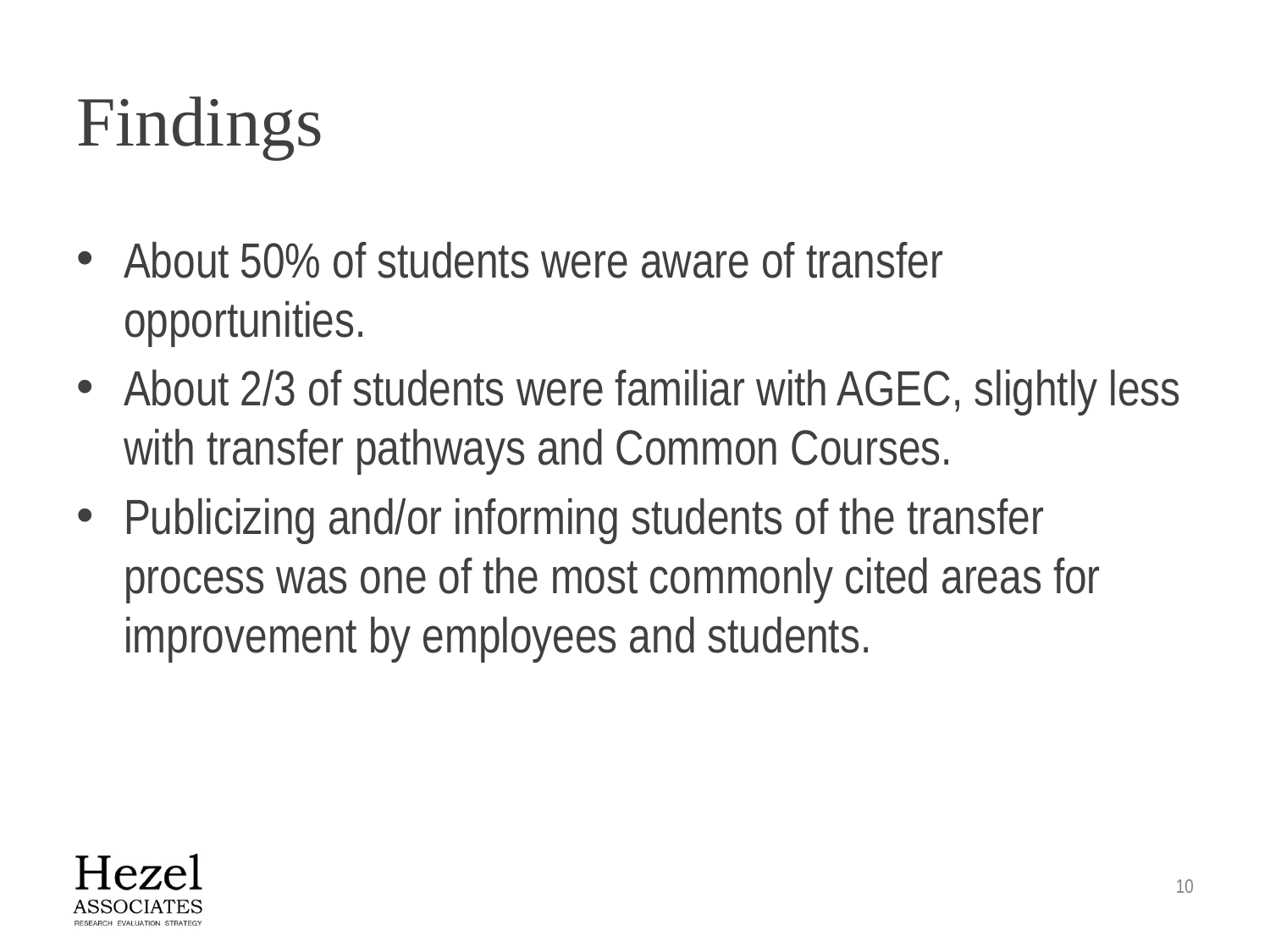

# Findings
About 50% of students were aware of transfer opportunities.
About 2/3 of students were familiar with AGEC, slightly less with transfer pathways and Common Courses.
Publicizing and/or informing students of the transfer process was one of the most commonly cited areas for improvement by employees and students.

10